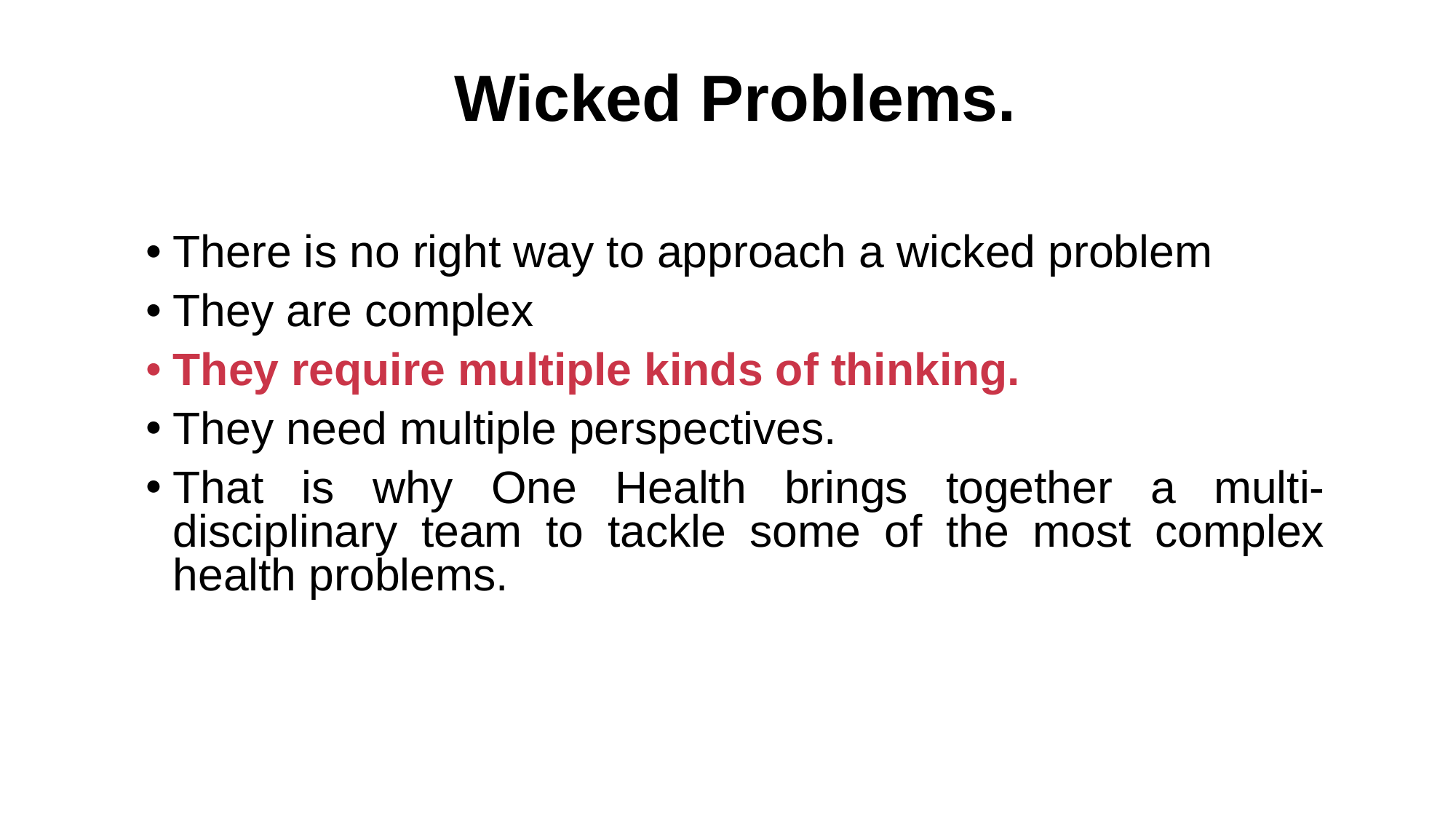

# Wicked Problems.
There is no right way to approach a wicked problem
They are complex
They require multiple kinds of thinking.
They need multiple perspectives.
That is why One Health brings together a multi-disciplinary team to tackle some of the most complex health problems.